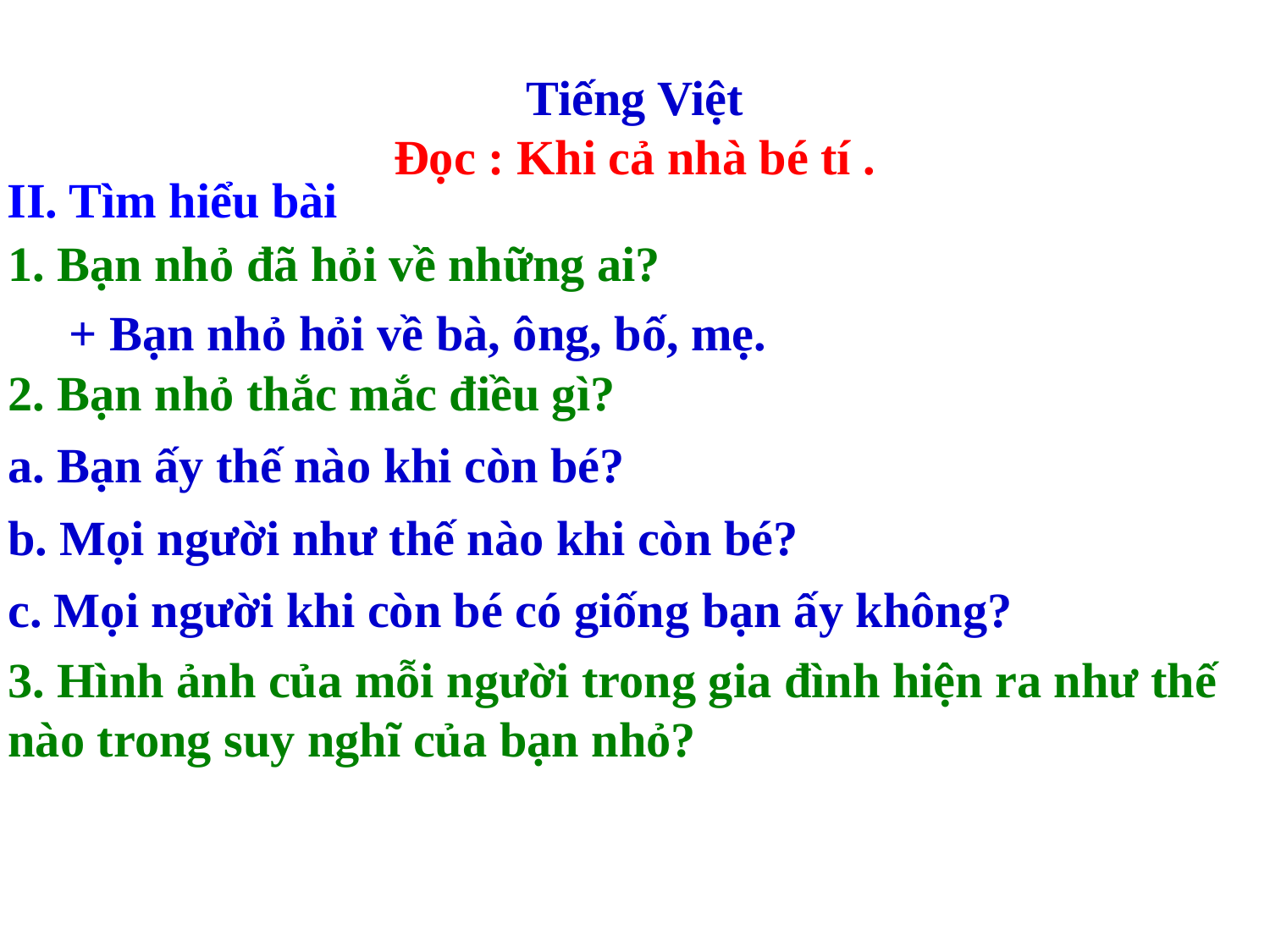

Tiếng Việt
Đọc : Khi cả nhà bé tí .
II. Tìm hiểu bài
1. Bạn nhỏ đã hỏi về những ai?
     + Bạn nhỏ hỏi về bà, ông, bố, mẹ.
2. Bạn nhỏ thắc mắc điều gì?
a. Bạn ấy thế nào khi còn bé?
b. Mọi người như thế nào khi còn bé?
c. Mọi người khi còn bé có giống bạn ấy không?
3. Hình ảnh của mỗi người trong gia đình hiện ra như thế nào trong suy nghĩ của bạn nhỏ?